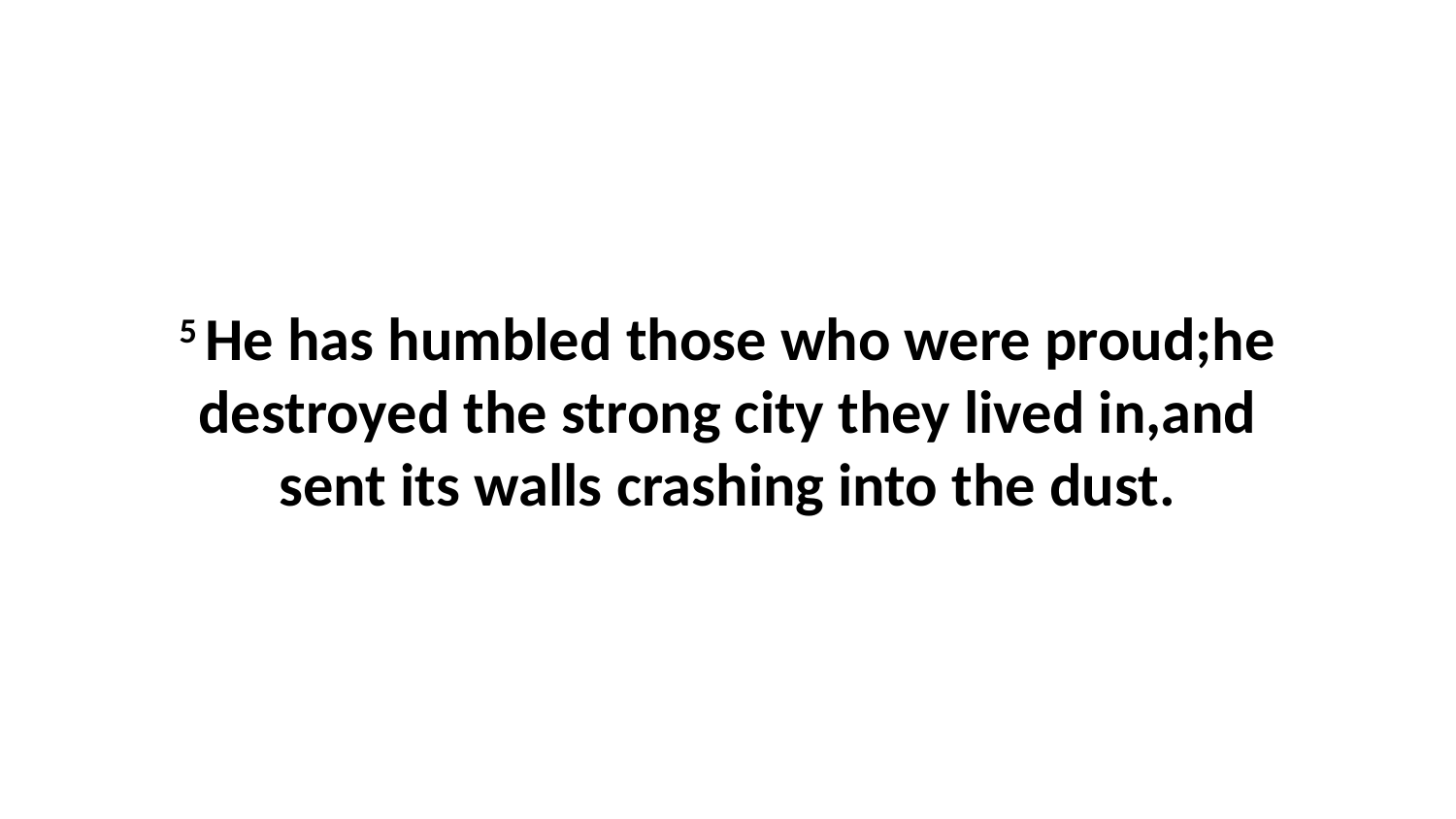

5 He has humbled those who were proud;he destroyed the strong city they lived in,and sent its walls crashing into the dust.